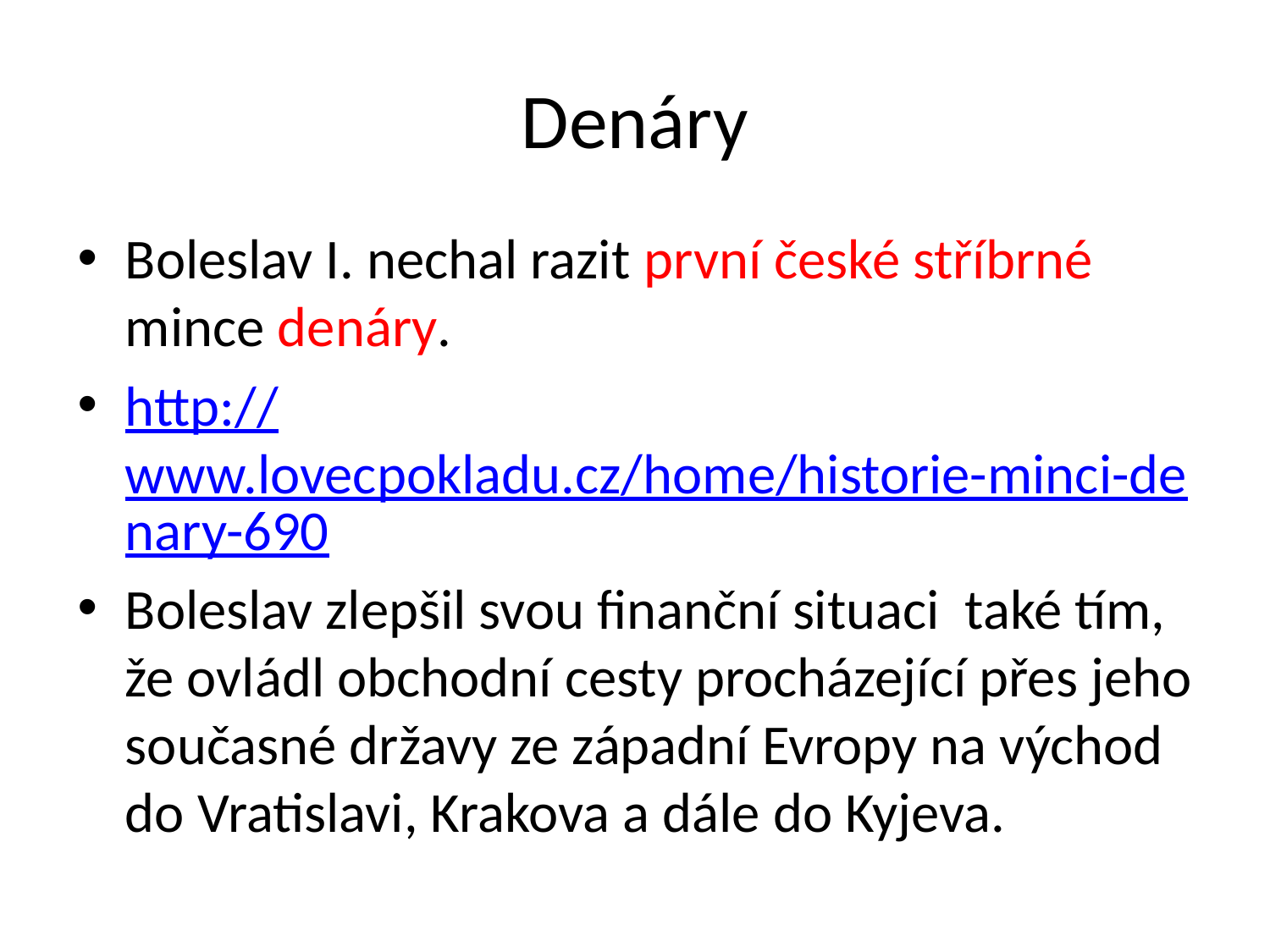

# Denáry
Boleslav I. nechal razit první české stříbrné mince denáry.
http://www.lovecpokladu.cz/home/historie-minci-denary-690
Boleslav zlepšil svou finanční situaci  také tím, že ovládl obchodní cesty procházející přes jeho současné državy ze západní Evropy na východ
do Vratislavi, Krakova a dále do Kyjeva.